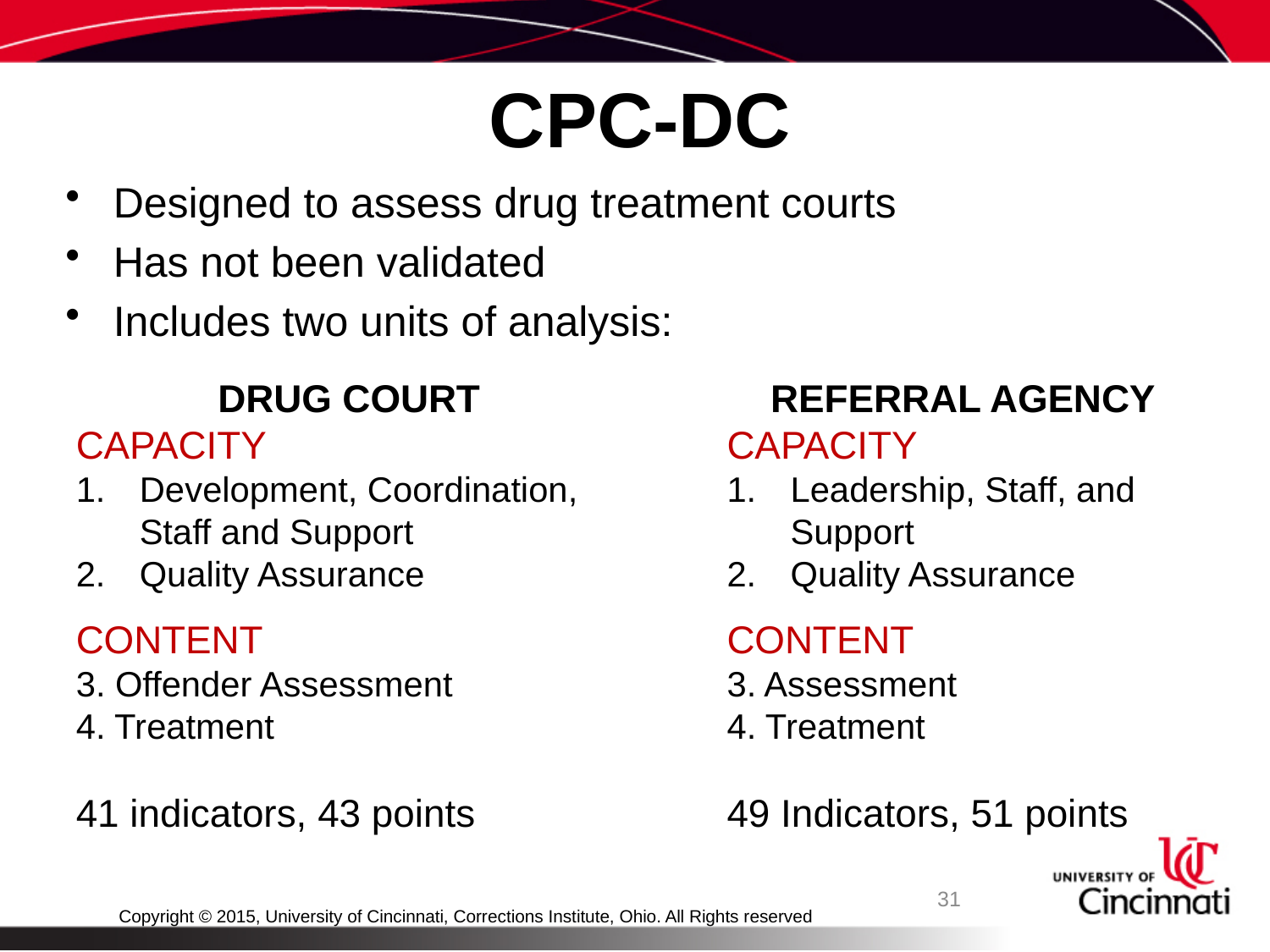

# CPC-DC
Designed to assess drug treatment courts
Has not been validated
Includes two units of analysis:
Drug Court
Capacity
Development, Coordination, Staff and Support
Quality Assurance

Content
3. Offender Assessment
4. Treatment

41 indicators, 43 points
Referral Agency
Capacity
Leadership, Staff, and Support
Quality Assurance

Content
3. Assessment
4. Treatment

49 Indicators, 51 points
31
Copyright © 2015, University of Cincinnati, Corrections Institute, Ohio. All Rights reserved